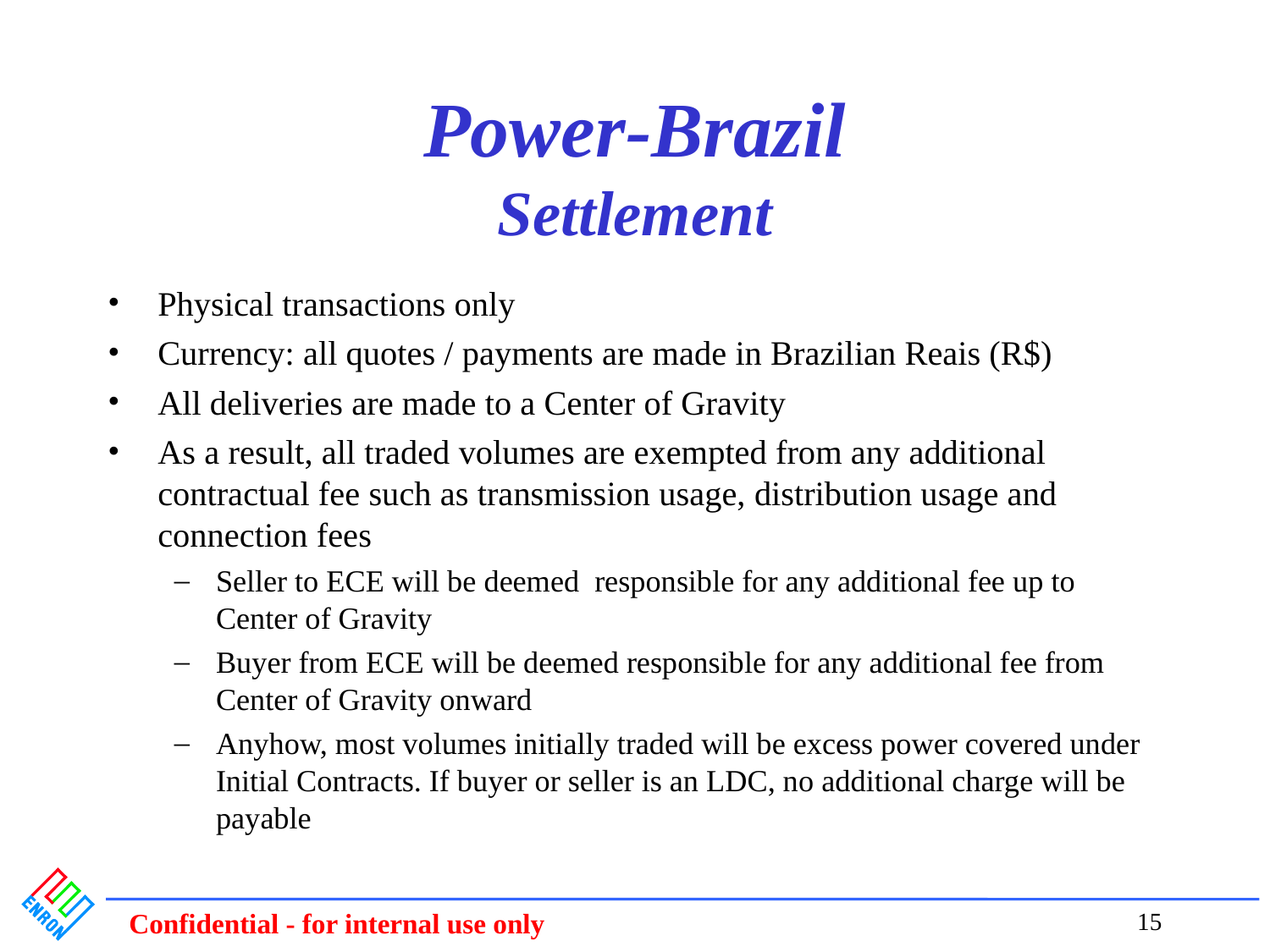

# Power-Brazil Settlement
Physical transactions only
Currency: all quotes / payments are made in Brazilian Reais (R$)
All deliveries are made to a Center of Gravity
As a result, all traded volumes are exempted from any additional contractual fee such as transmission usage, distribution usage and connection fees
Seller to ECE will be deemed  responsible for any additional fee up to Center of Gravity
Buyer from ECE will be deemed responsible for any additional fee from Center of Gravity onward
Anyhow, most volumes initially traded will be excess power covered under Initial Contracts. If buyer or seller is an LDC, no additional charge will be payable

15